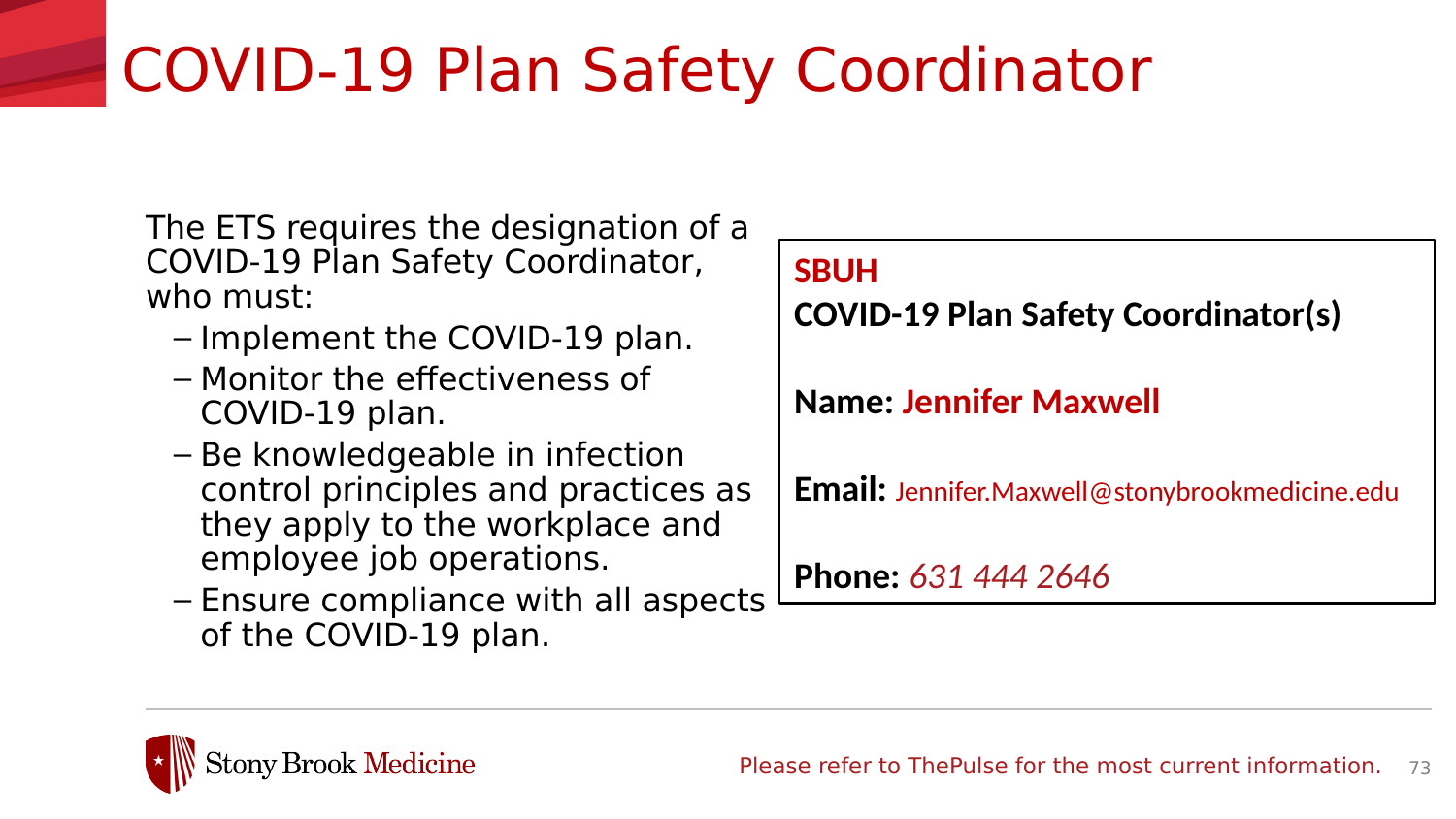

COVID-19 Plan Safety Coordinator
The ETS requires the designation of a COVID-19 Plan Safety Coordinator, who must:
Implement the COVID-19 plan.
Monitor the effectiveness of COVID-19 plan.
Be knowledgeable in infection control principles and practices as they apply to the workplace and employee job operations.
Ensure compliance with all aspects of the COVID-19 plan.
SBUH
COVID-19 Plan Safety Coordinator(s)

Name: Jennifer Maxwell

Email: Jennifer.Maxwell@stonybrookmedicine.edu

Phone: 631 444 2646

Please refer to ThePulse for the most current information.
73